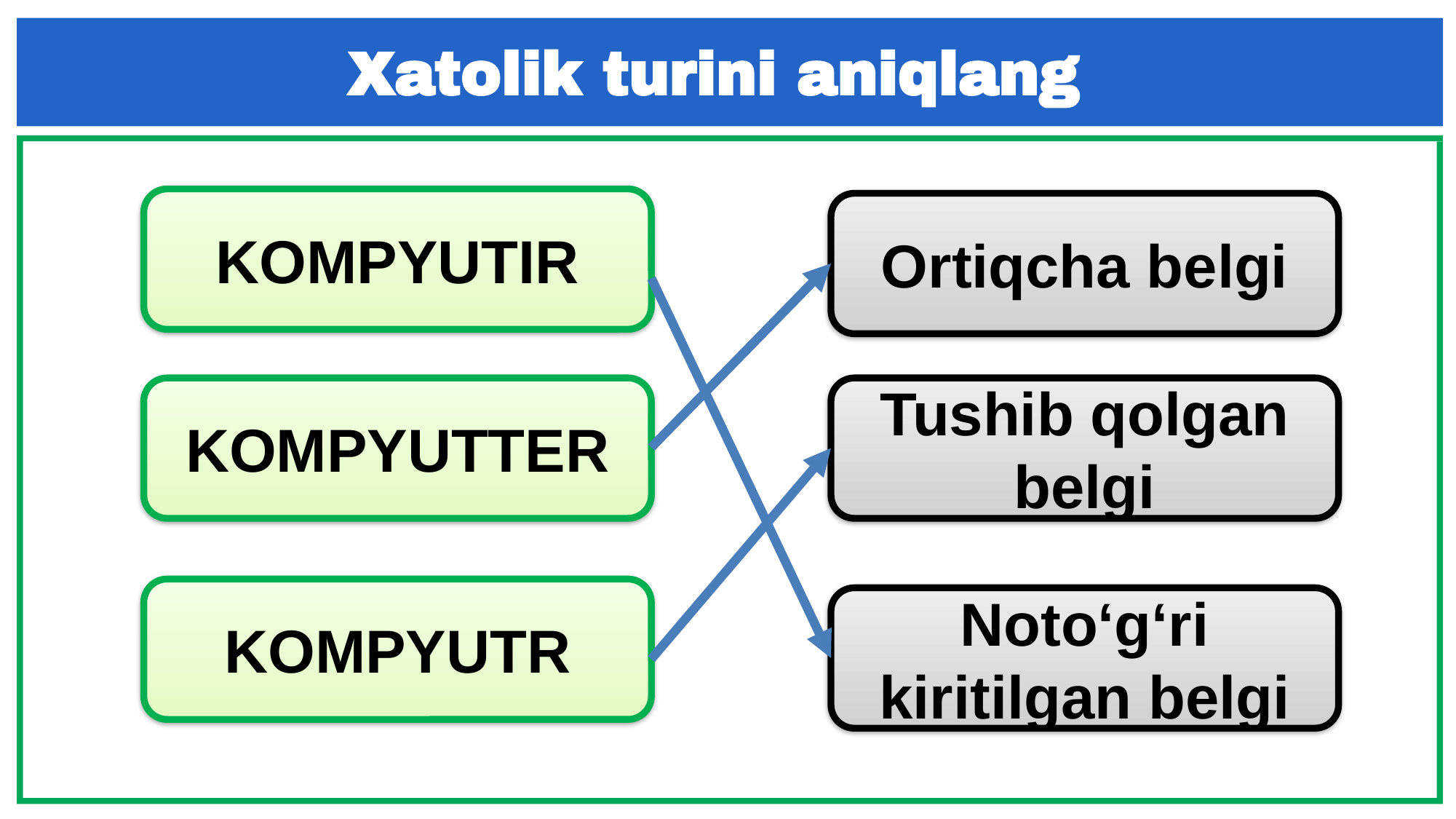

Xatolik turini aniqlang
KOMPYUTIR
Ortiqcha belgi
Tushib qolgan belgi
KOMPYUTTER
KOMPYUTR
Noto‘g‘ri kiritilgan belgi